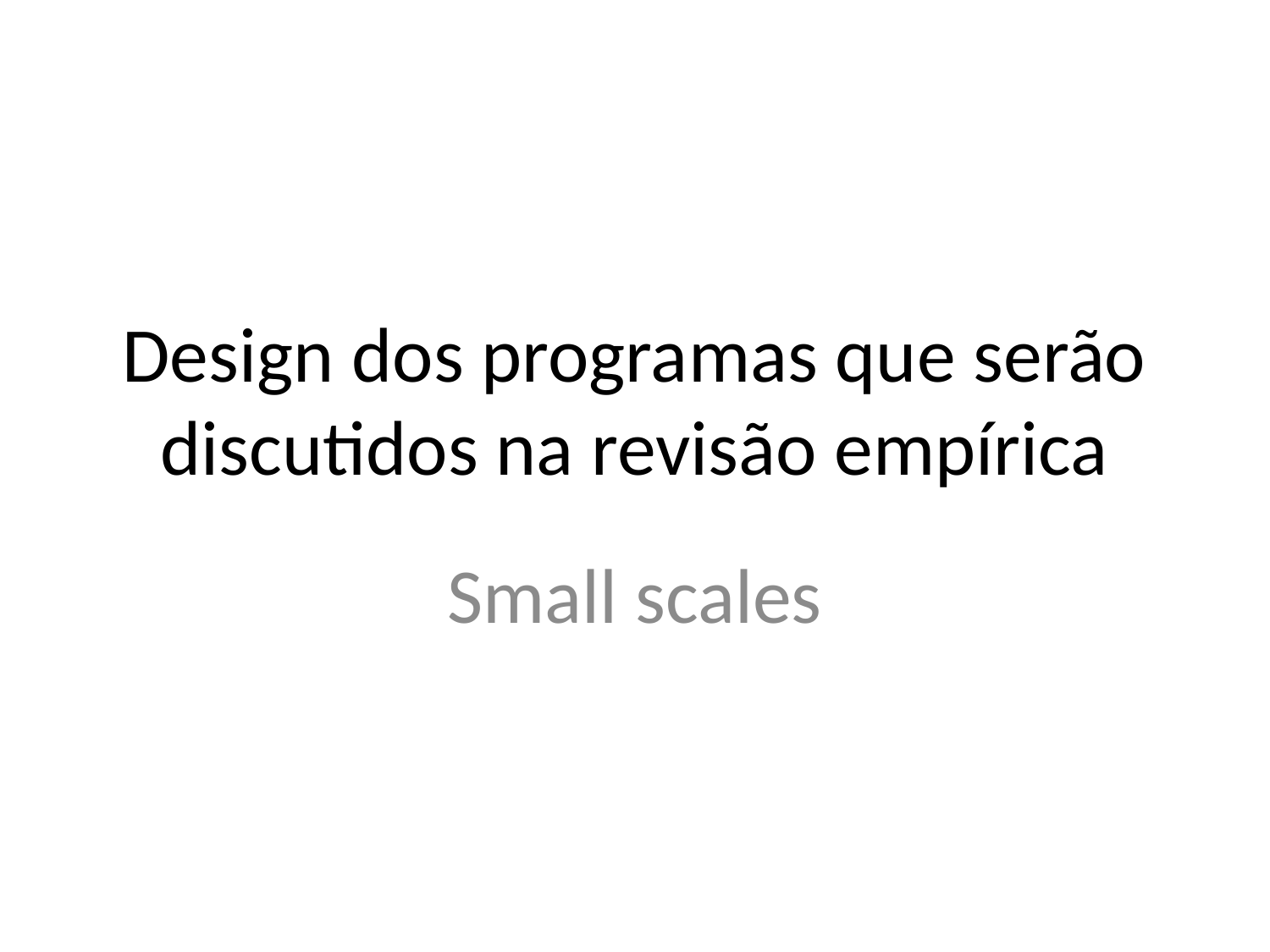

# Design dos programas que serão discutidos na revisão empírica
Small scales